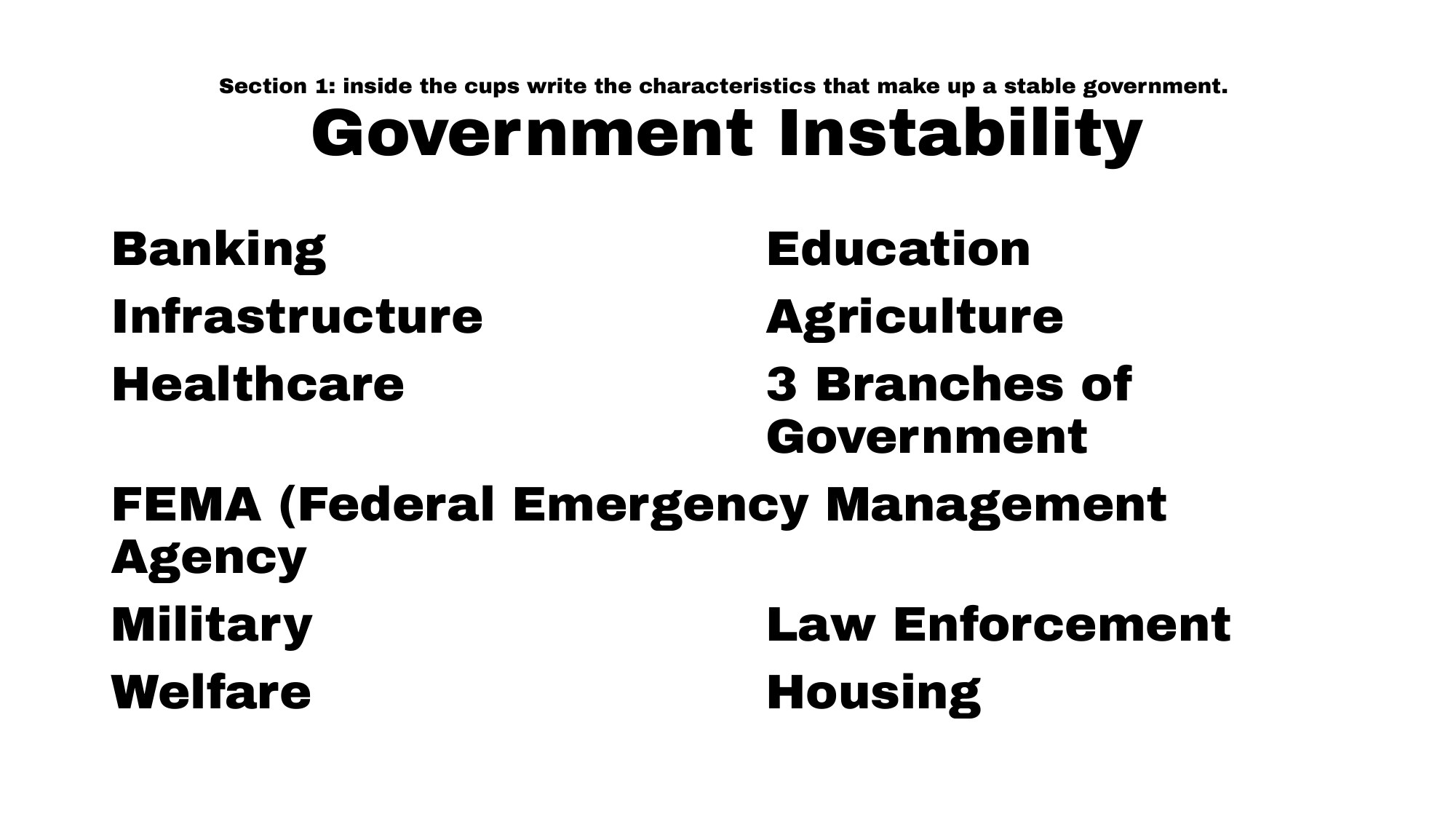

# Section 1: inside the cups write the characteristics that make up a stable government. Government Instability
Banking					Education
Infrastructure			Agriculture
Healthcare 				3 Branches of 								Government
FEMA (Federal Emergency Management Agency
Military					Law Enforcement
Welfare					Housing